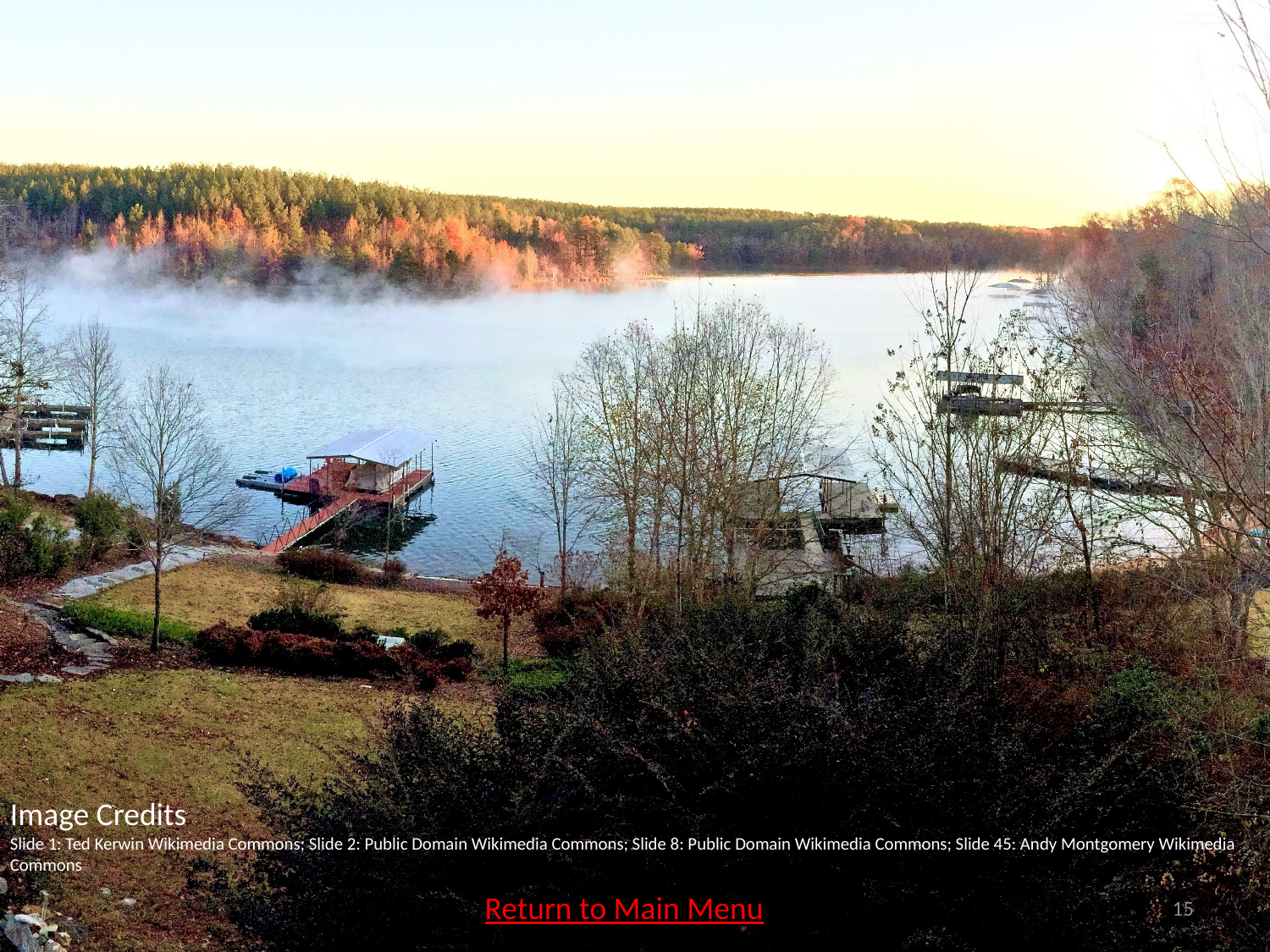

Image Credits
Slide 1: Ted Kerwin Wikimedia Commons; Slide 2: Public Domain Wikimedia Commons; Slide 8: Public Domain Wikimedia Commons; Slide 45: Andy Montgomery Wikimedia Commons
Return to Main Menu
15